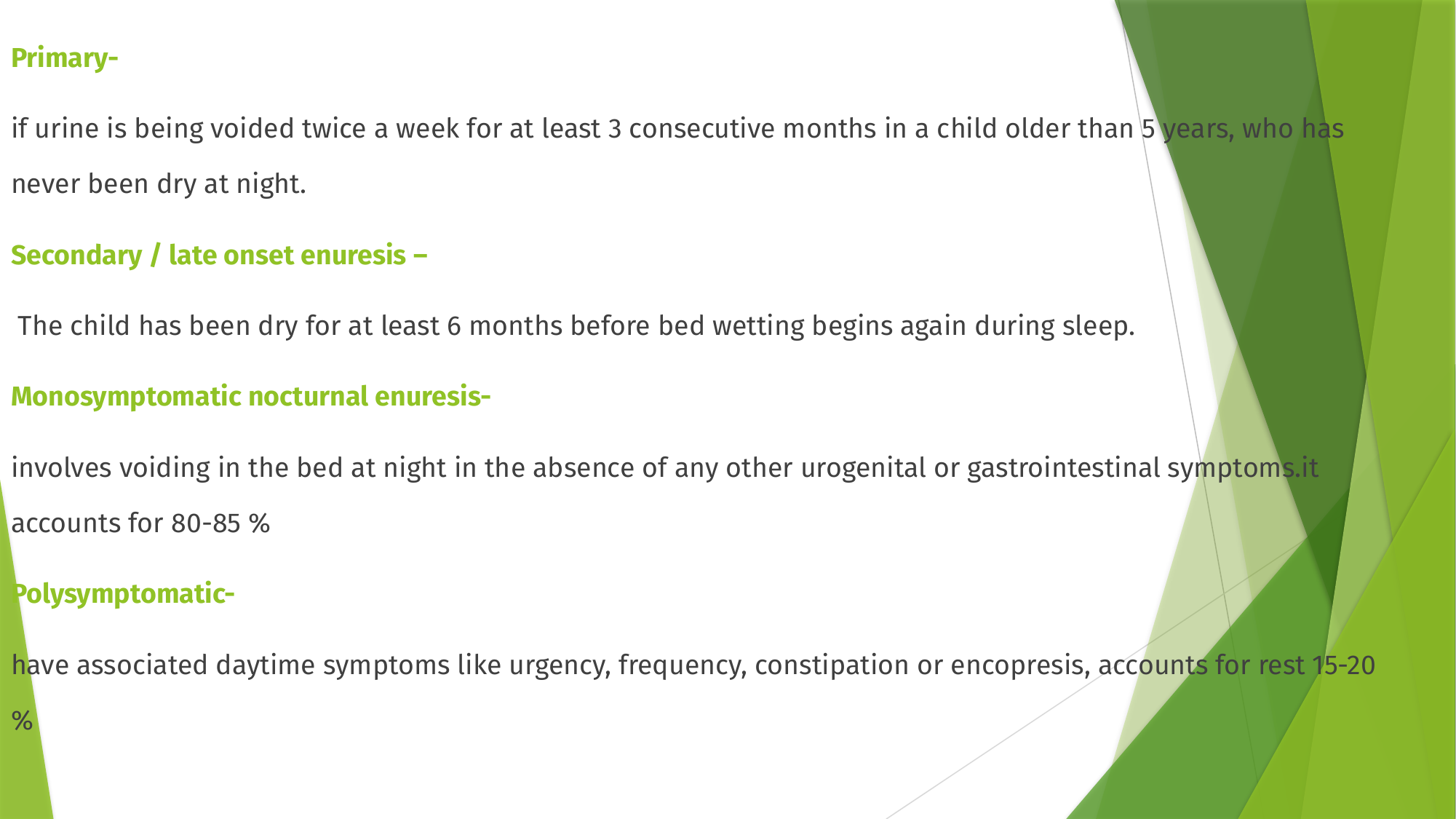

Primary-
if urine is being voided twice a week for at least 3 consecutive months in a child older than 5 years, who has never been dry at night.
Secondary / late onset enuresis –
 The child has been dry for at least 6 months before bed wetting begins again during sleep.
Monosymptomatic nocturnal enuresis-
involves voiding in the bed at night in the absence of any other urogenital or gastrointestinal symptoms.it accounts for 80-85 %
Polysymptomatic-
have associated daytime symptoms like urgency, frequency, constipation or encopresis, accounts for rest 15-20 %